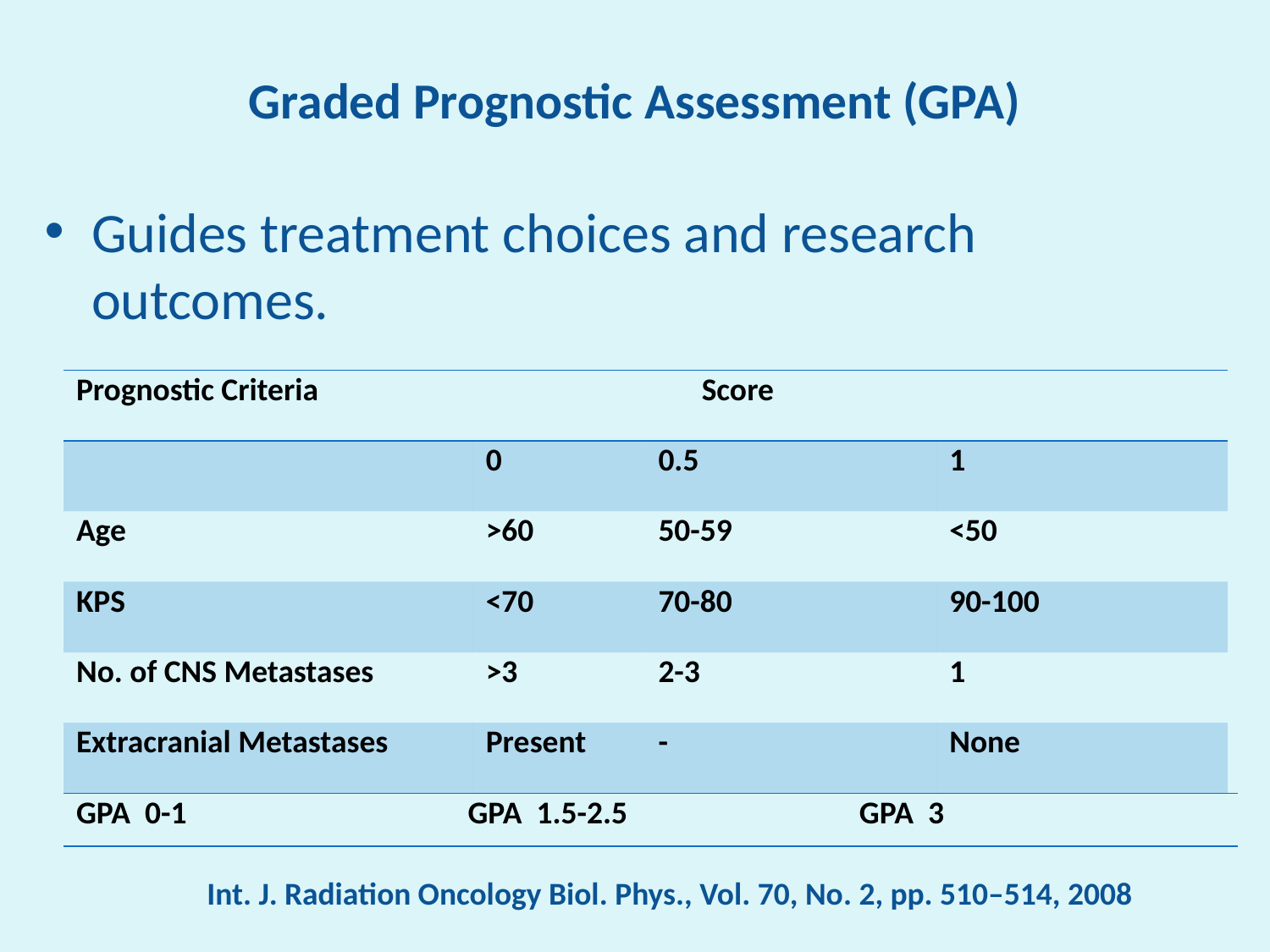

# Graded Prognostic Assessment (GPA)
Guides treatment choices and research outcomes.

| Prognostic Criteria | Score |  |  |
| --- | --- | --- | --- |
|  | 0 | 0.5 | 1 |
| Age | >60 | 50-59 | <50 |
| KPS | <70 | 70-80 | 90-100 |
| No. of CNS Metastases | >3 | 2-3 | 1 |
| Extracranial Metastases | Present | - | None |
| GPA 0-1 | GPA 1.5-2.5 | GPA 3 |
| --- | --- | --- |
Int. J. Radiation Oncology Biol. Phys., Vol. 70, No. 2, pp. 510–514, 2008